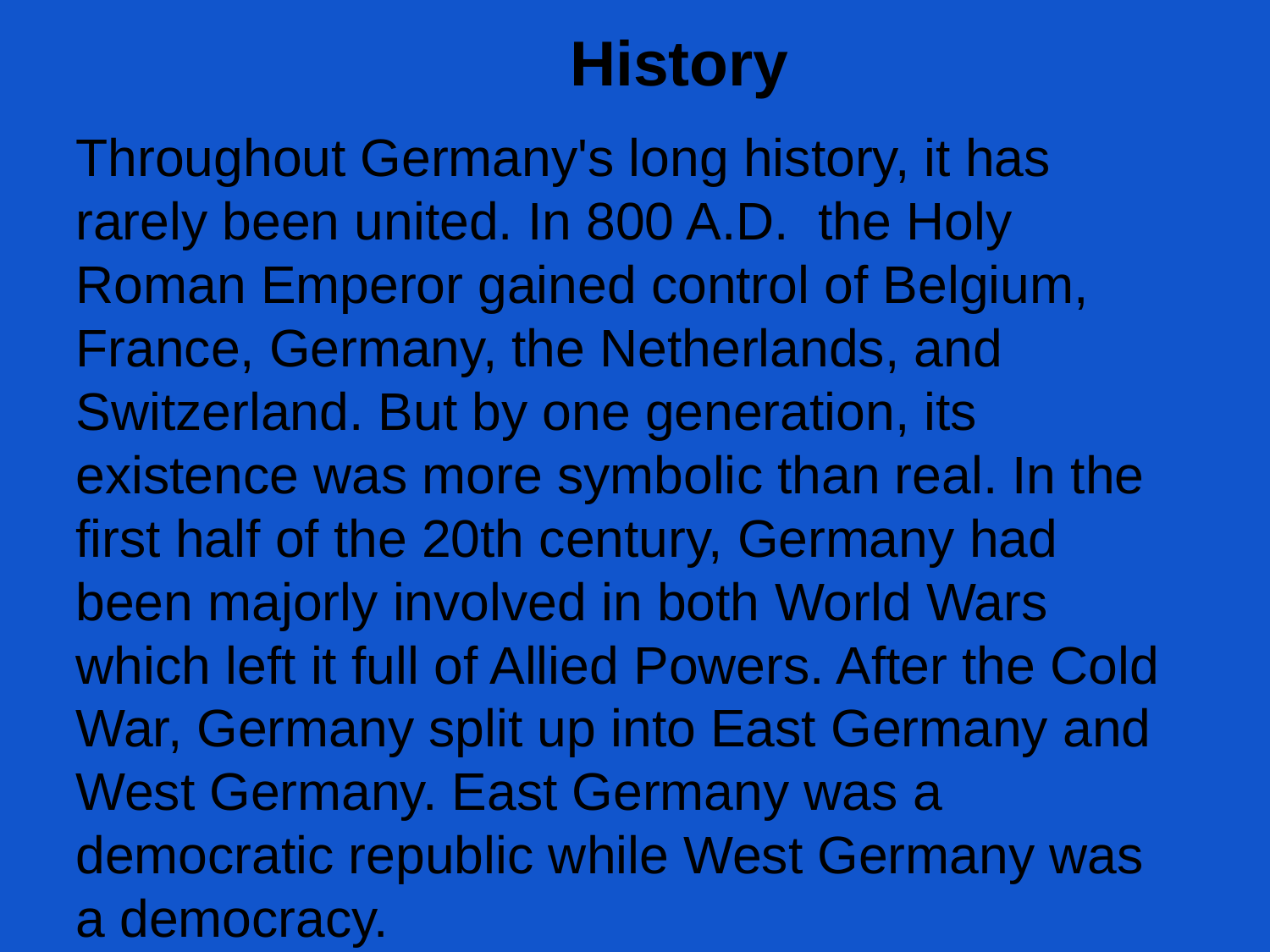

# History
Throughout Germany's long history, it has rarely been united. In 800 A.D.  the Holy Roman Emperor gained control of Belgium, France, Germany, the Netherlands, and Switzerland. But by one generation, its existence was more symbolic than real. In the first half of the 20th century, Germany had been majorly involved in both World Wars which left it full of Allied Powers. After the Cold War, Germany split up into East Germany and West Germany. East Germany was a democratic republic while West Germany was a democracy.